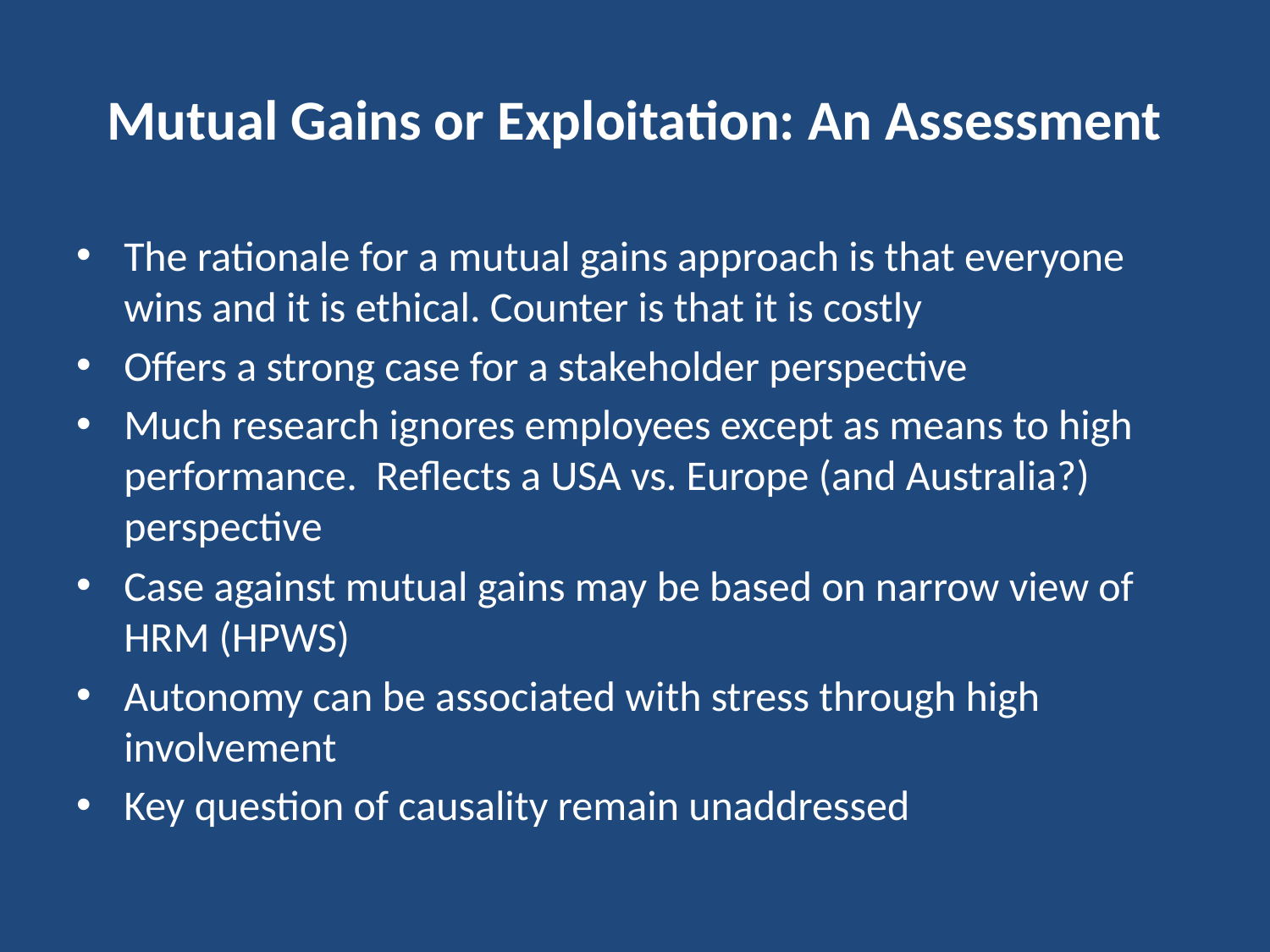

# Mutual Gains or Exploitation: An Assessment
The rationale for a mutual gains approach is that everyone wins and it is ethical. Counter is that it is costly
Offers a strong case for a stakeholder perspective
Much research ignores employees except as means to high performance.  Reflects a USA vs. Europe (and Australia?) perspective
Case against mutual gains may be based on narrow view of HRM (HPWS)
Autonomy can be associated with stress through high involvement
Key question of causality remain unaddressed